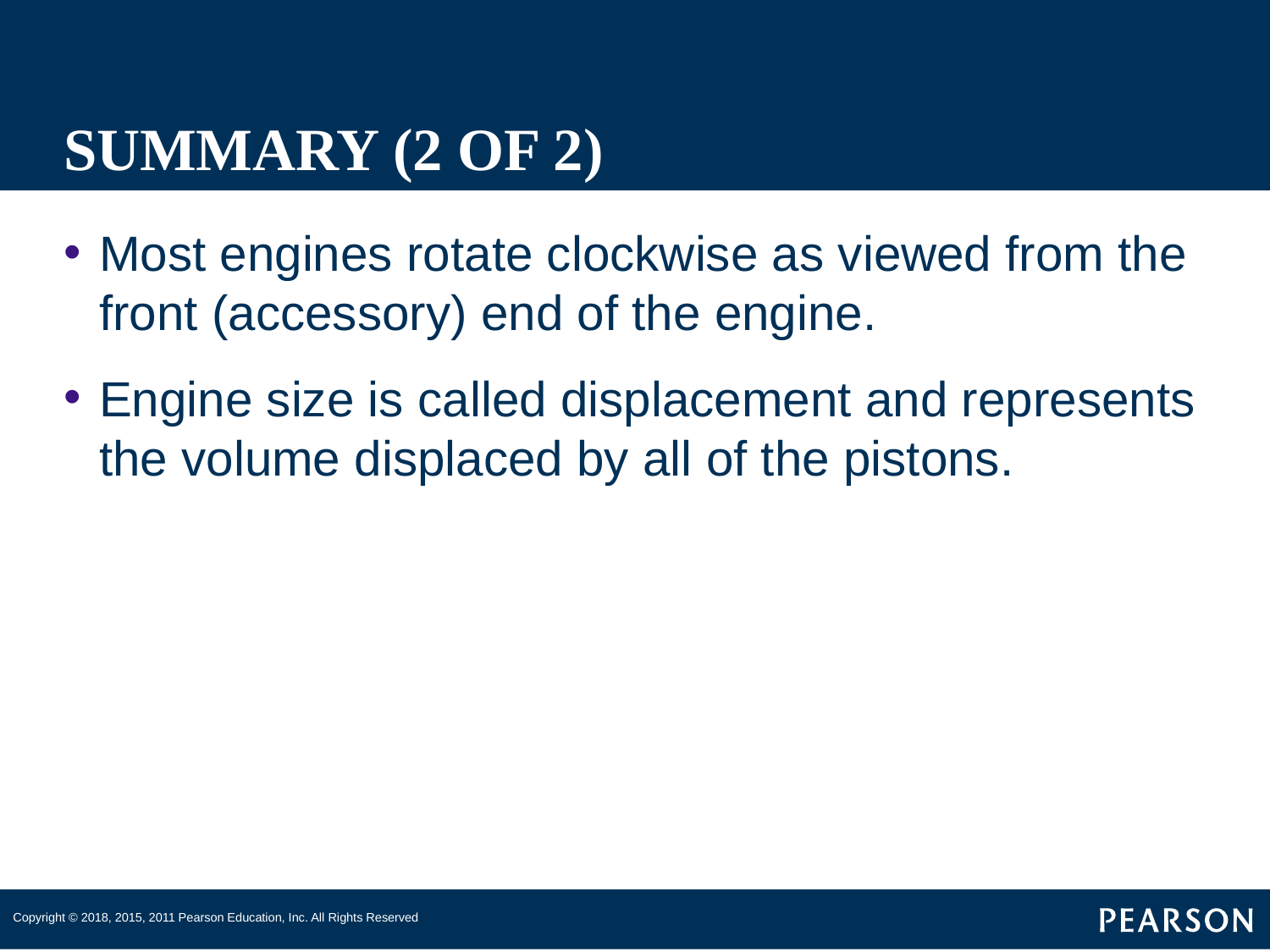

# SUMMARY (2 OF 2)
Most engines rotate clockwise as viewed from the front (accessory) end of the engine.
Engine size is called displacement and represents the volume displaced by all of the pistons.